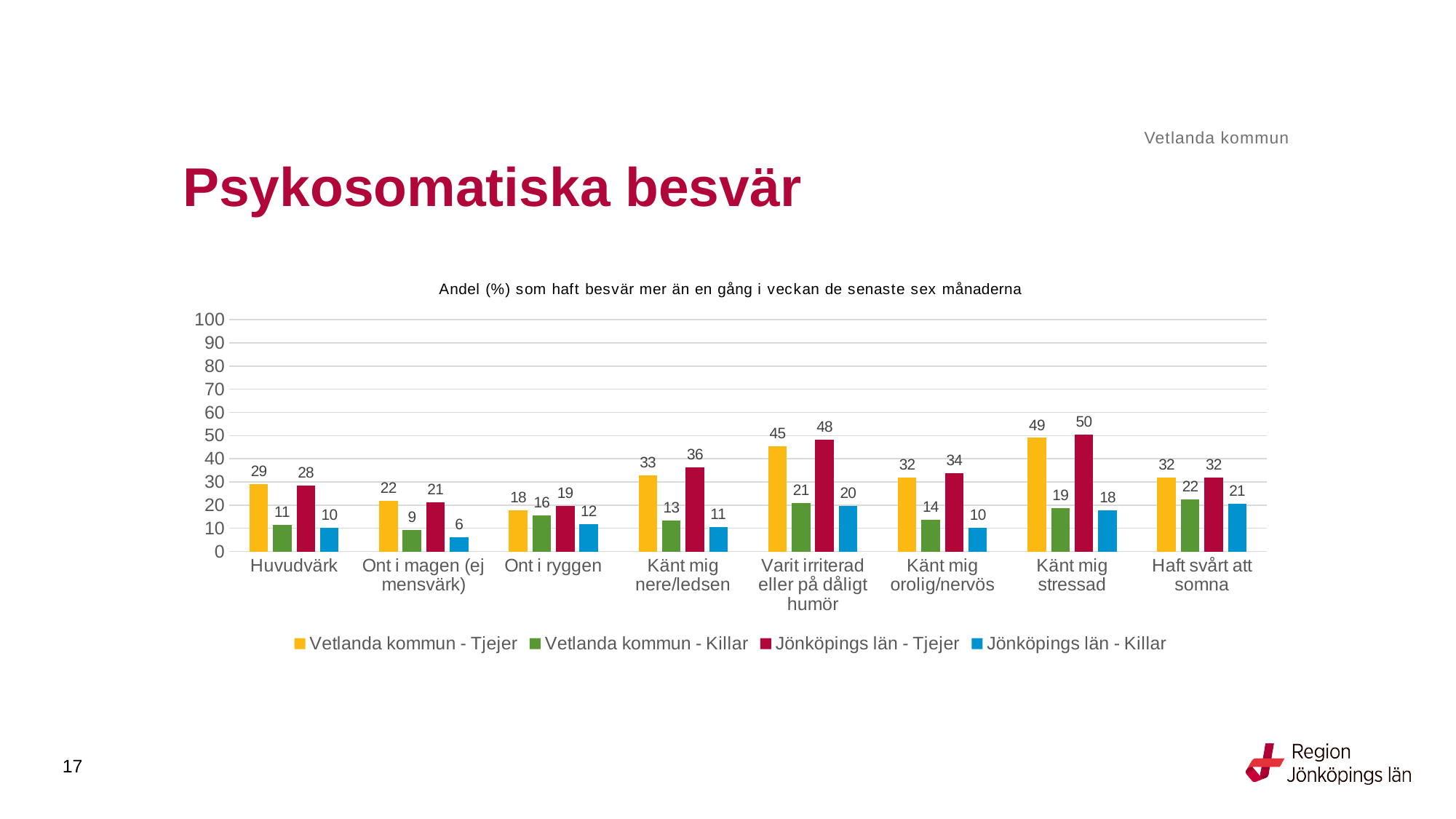

Vetlanda kommun
# Psykosomatiska besvär

### Chart: Andel (%) som haft besvär mer än en gång i veckan de senaste sex månaderna

| Category | Vetlanda kommun - Tjejer | Vetlanda kommun - Killar | Jönköpings län - Tjejer | Jönköpings län - Killar |
|---|---|---|---|---|
| Huvudvärk | 29.0196 | 11.3281 | 28.3978 | 10.1927 |
| Ont i magen (ej mensvärk) | 21.9608 | 9.375 | 21.2008 | 6.1991 |
| Ont i ryggen | 17.7866 | 15.6863 | 19.4931 | 11.7244 |
| Känt mig nere/ledsen | 32.6772 | 13.3333 | 36.3779 | 10.607 |
| Varit irriterad eller på dåligt humör | 45.4902 | 20.7843 | 48.2823 | 19.7069 |
| Känt mig orolig/nervös | 31.8898 | 13.6719 | 33.8538 | 10.2468 |
| Känt mig stressad | 49.0119 | 18.75 | 50.3129 | 17.8638 |
| Haft svårt att somna | 31.7647 | 22.3529 | 32.0337 | 20.6047 |
17